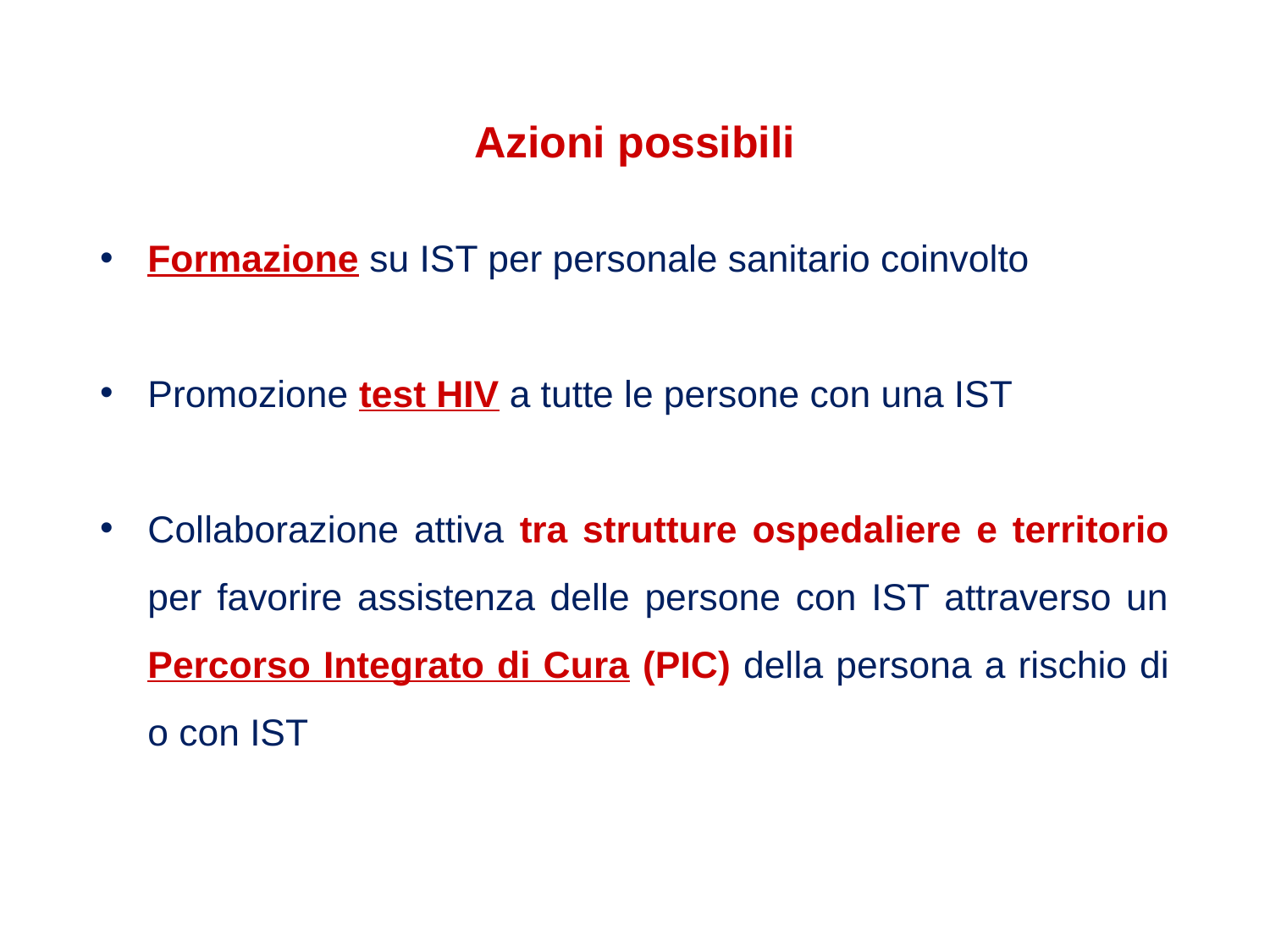

# Azioni possibili
Formazione su IST per personale sanitario coinvolto

Promozione test HIV a tutte le persone con una IST

Collaborazione attiva tra strutture ospedaliere e territorio per favorire assistenza delle persone con IST attraverso un Percorso Integrato di Cura (PIC) della persona a rischio di o con IST